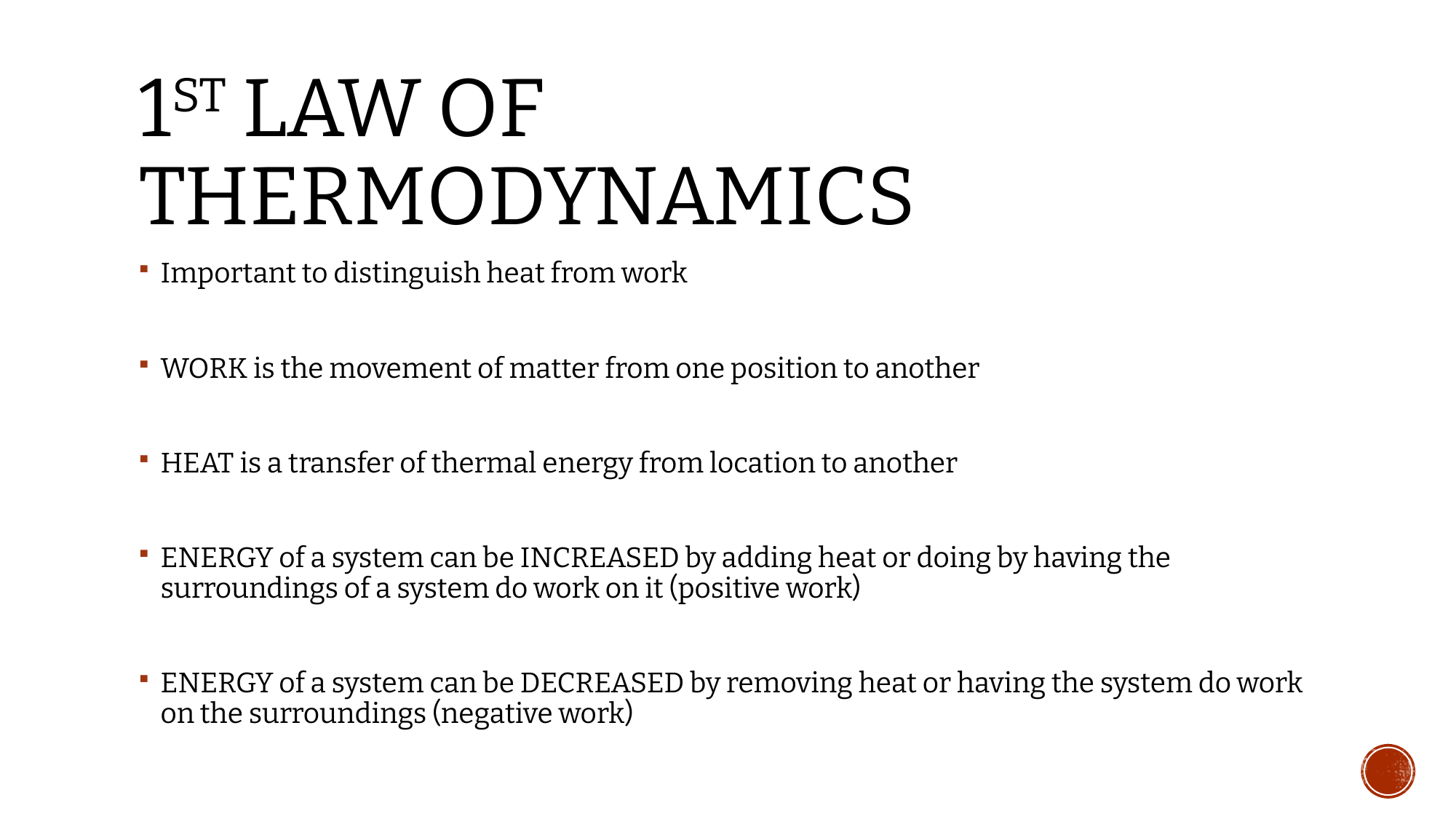

# 1st Law of Thermodynamics
Important to distinguish heat from work

WORK is the movement of matter from one position to another

HEAT is a transfer of thermal energy from location to another

ENERGY of a system can be INCREASED by adding heat or doing by having the surroundings of a system do work on it (positive work)

ENERGY of a system can be DECREASED by removing heat or having the system do work on the surroundings (negative work)